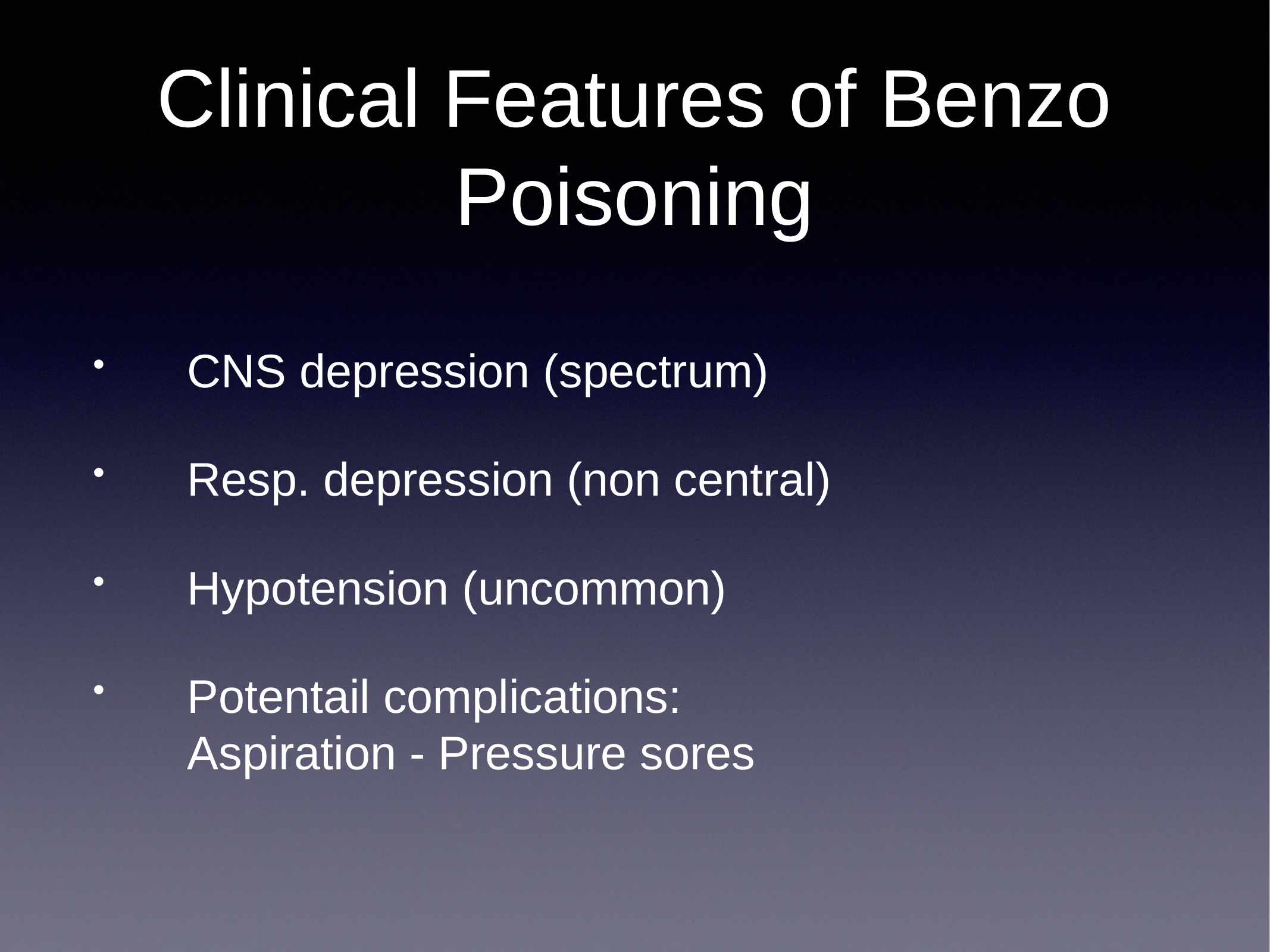

# Clinical Features of Benzo Poisoning
CNS depression (spectrum)
Resp. depression (non central)
Hypotension (uncommon)
Potentail complications:                              Aspiration - Pressure sores